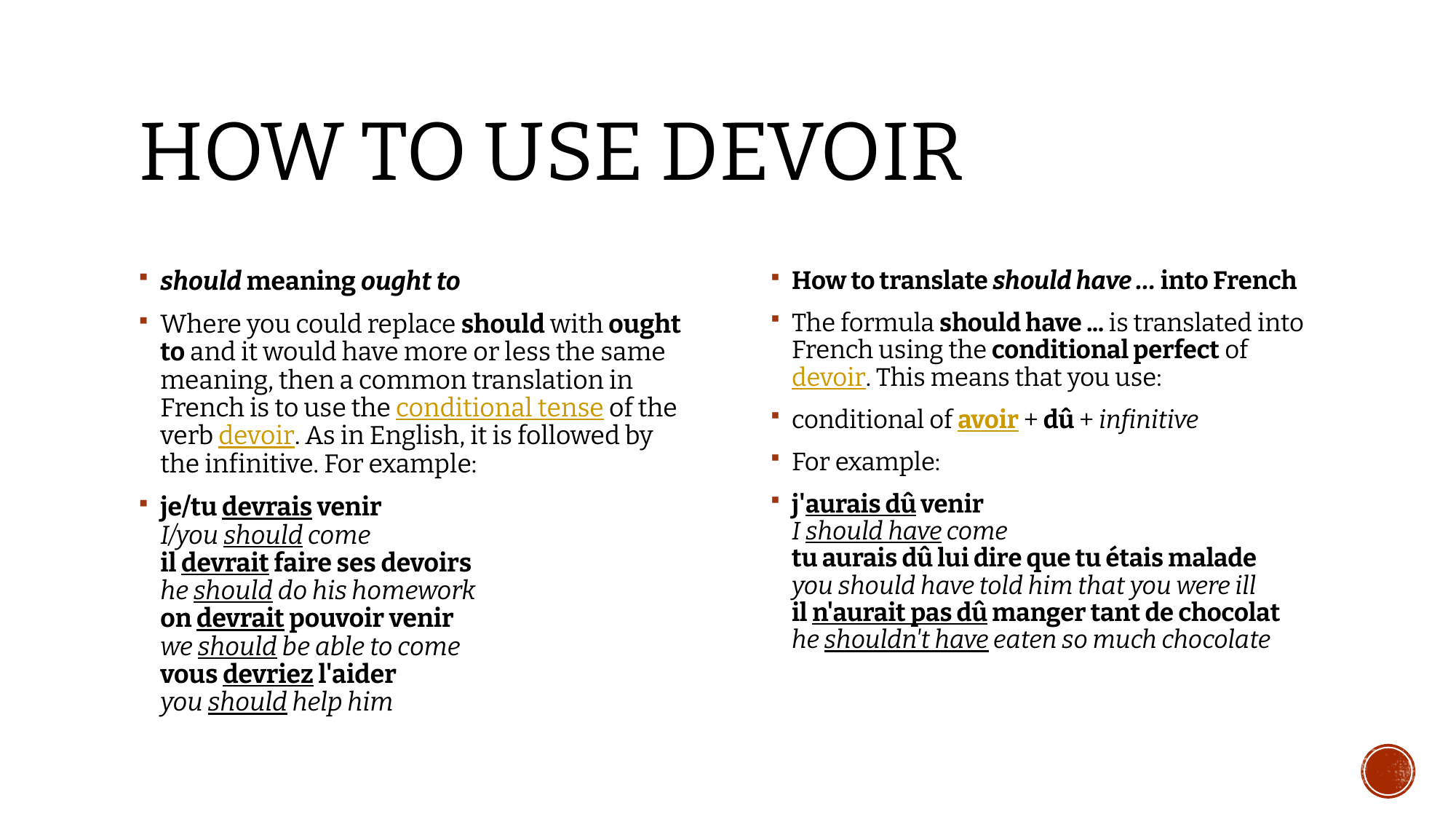

# HOW TO USE DEVOIR
should meaning ought to
Where you could replace should with ought to and it would have more or less the same meaning, then a common translation in French is to use the conditional tense of the verb devoir. As in English, it is followed by the infinitive. For example:
je/tu devrais venir
I/you should come
il devrait faire ses devoirs
he should do his homework
on devrait pouvoir venir
we should be able to come
vous devriez l'aider
you should help him

How to translate should have ... into French
The formula should have ... is translated into French using the conditional perfect of devoir. This means that you use:
conditional of avoir + dû + infinitive
For example:
j'aurais dû venir
I should have come
tu aurais dû lui dire que tu étais malade
you should have told him that you were ill
il n'aurait pas dû manger tant de chocolat
he shouldn't have eaten so much chocolate